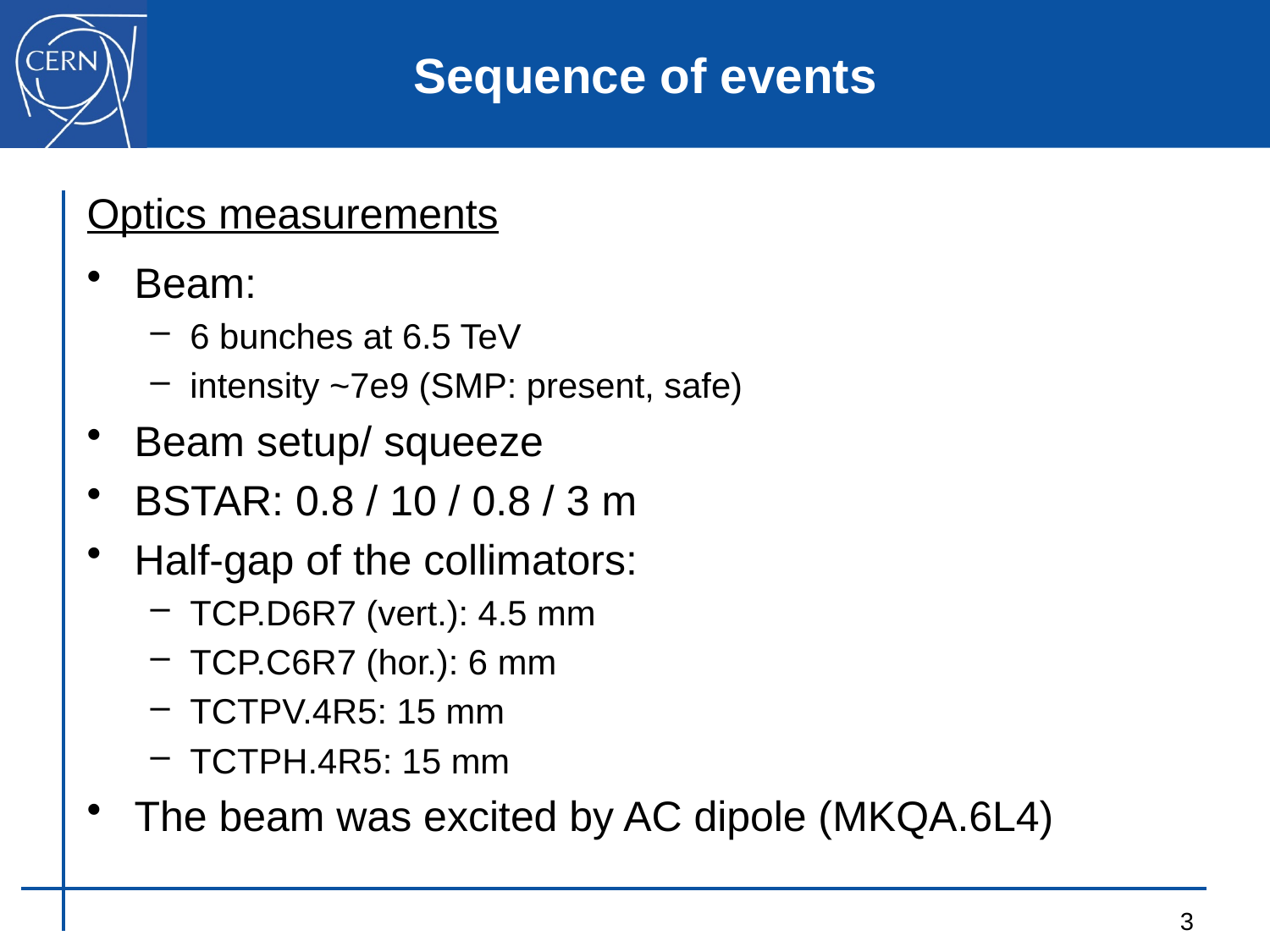

# Sequence of events
Optics measurements
Beam:
6 bunches at 6.5 TeV
intensity ~7e9 (SMP: present, safe)
Beam setup/ squeeze
BSTAR: 0.8 / 10 / 0.8 / 3 m
Half-gap of the collimators:
TCP.D6R7 (vert.): 4.5 mm
TCP.C6R7 (hor.): 6 mm
TCTPV.4R5: 15 mm
TCTPH.4R5: 15 mm
The beam was excited by AC dipole (MKQA.6L4)
3